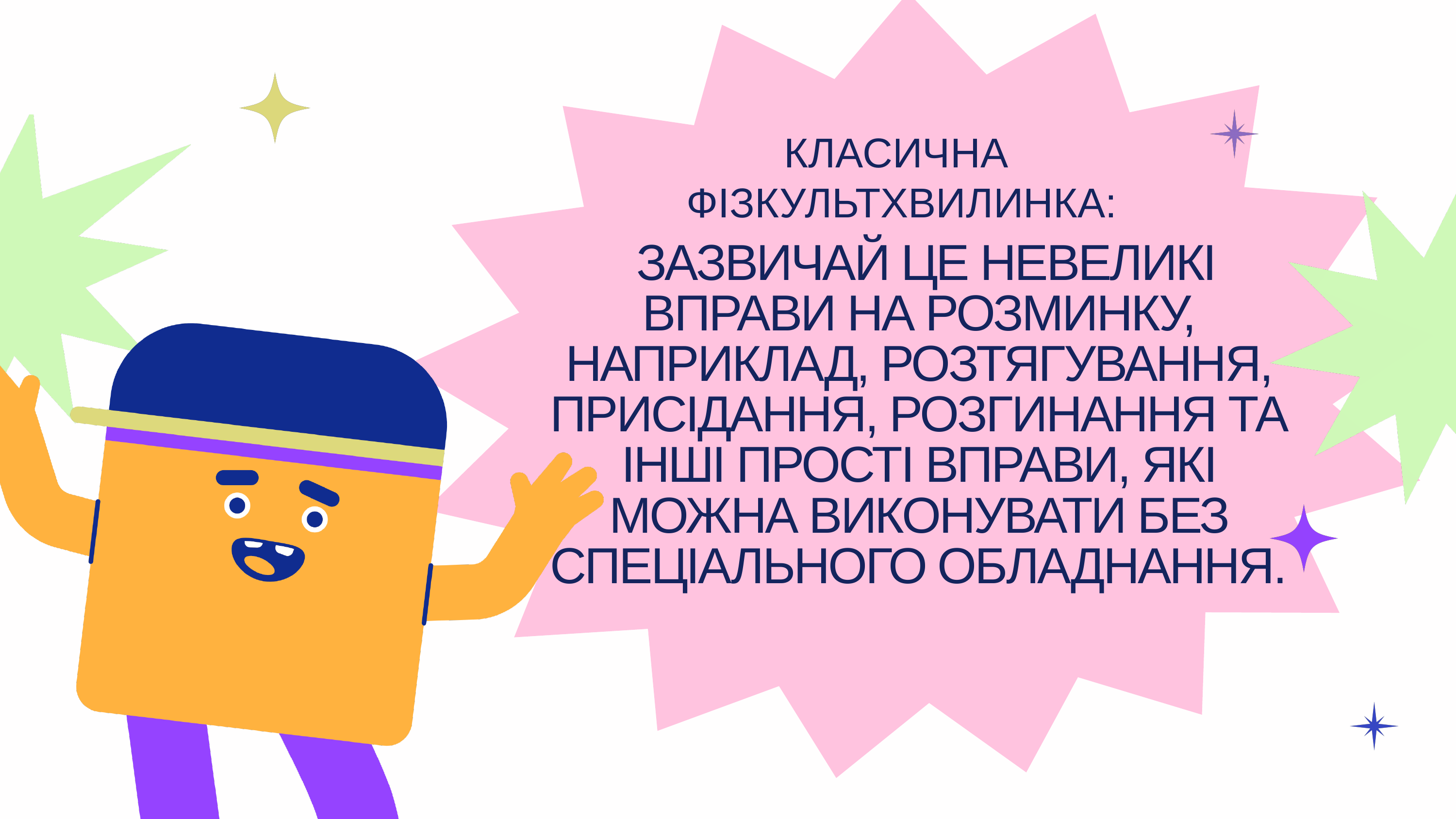

КЛАСИЧНА
ФІЗКУЛЬТХВИЛИНКА:

 ЗАЗВИЧАЙ ЦЕ НЕВЕЛИКІ ВПРАВИ НА РОЗМИНКУ, НАПРИКЛАД, РОЗТЯГУВАННЯ, ПРИСІДАННЯ, РОЗГИНАННЯ ТА ІНШІ ПРОСТІ ВПРАВИ, ЯКІ МОЖНА ВИКОНУВАТИ БЕЗ СПЕЦІАЛЬНОГО ОБЛАДНАННЯ.